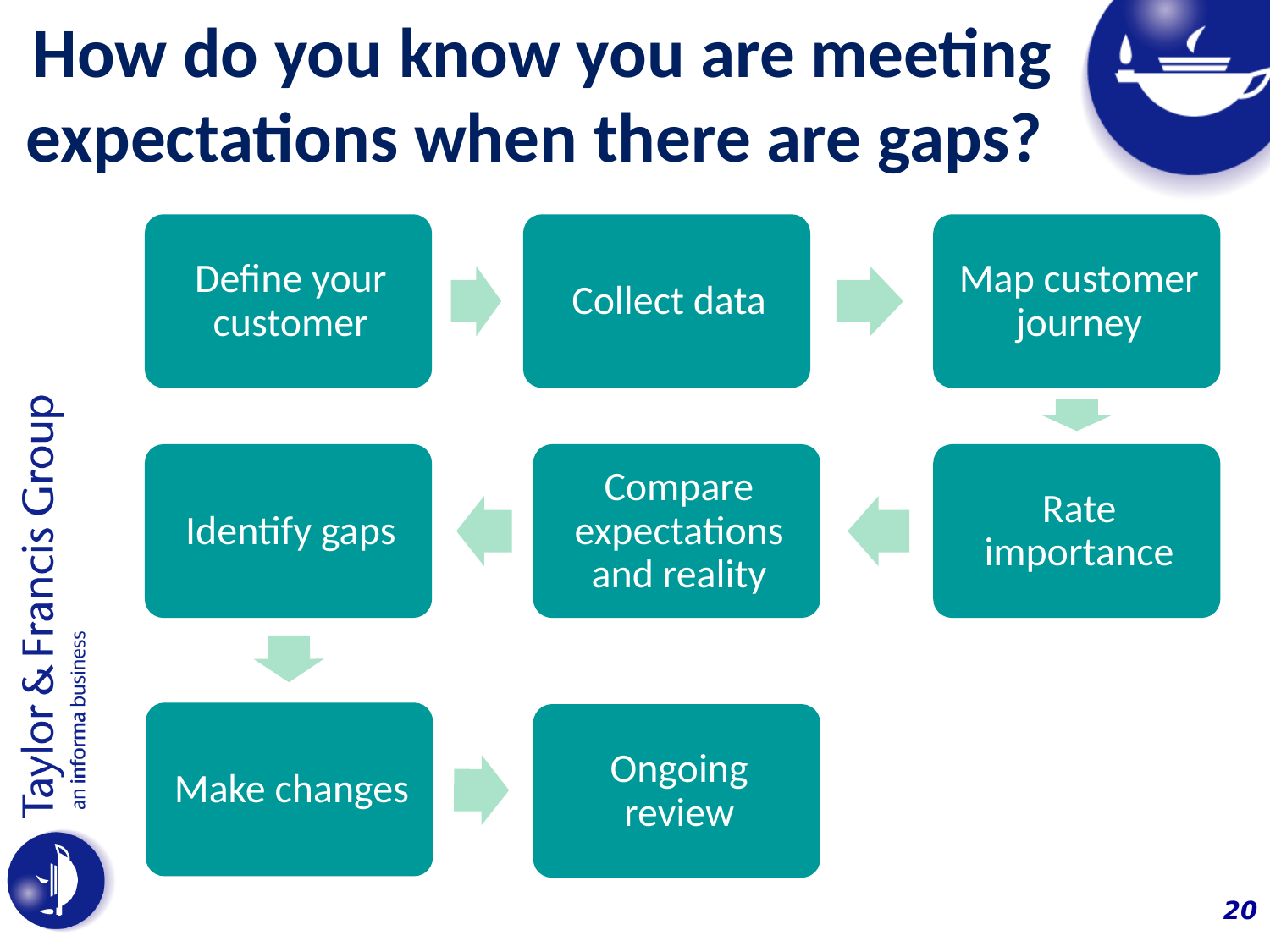

How do you know you are meeting expectations when there are gaps?
Define your customer

Collect data

Map customer journey

Rate importance

Compare expectations and reality

Identify gaps

Make changes

Ongoing review